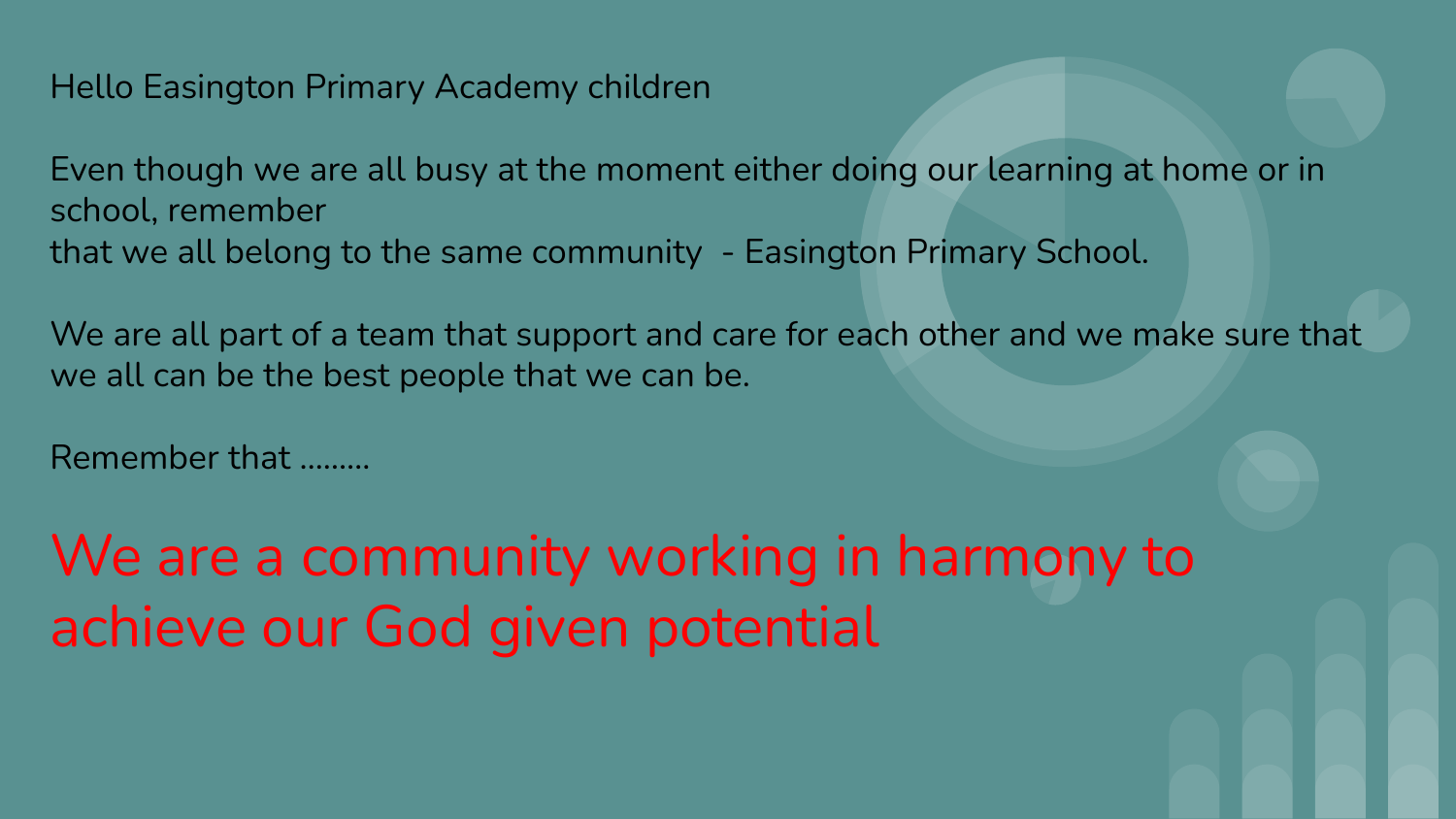

Hello Easington Primary Academy children

Even though we are all busy at the moment either doing our learning at home or in school, remember
that we all belong to the same community  - Easington Primary School.

We are all part of a team that support and care for each other and we make sure that we all can be the best people that we can be.

Remember that ………

We are a community working in harmony to achieve our God given potential